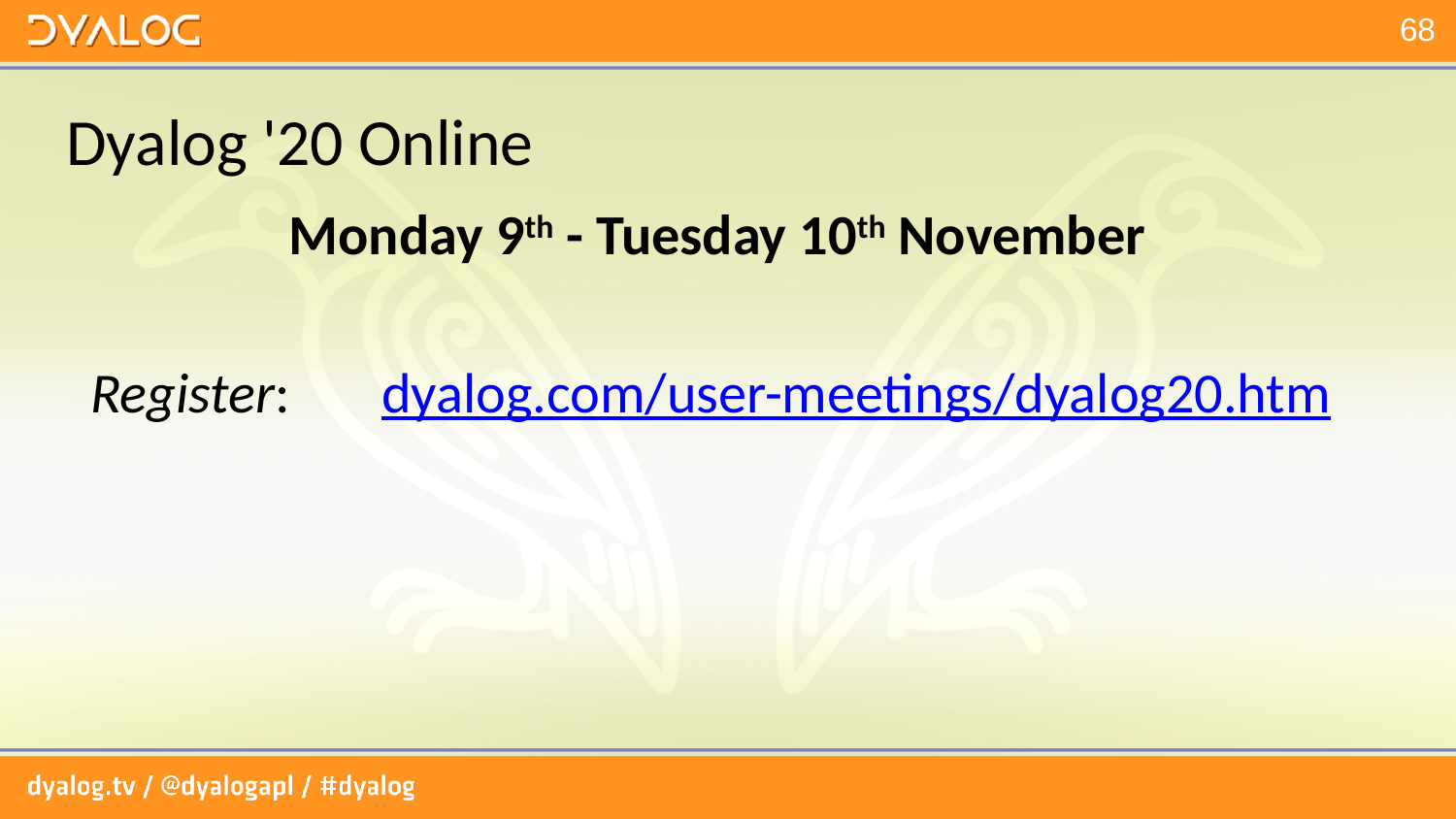

# Dyalog '20 Online
Monday 9th - Tuesday 10th November

Register: 	dyalog.com/user-meetings/dyalog20.htm